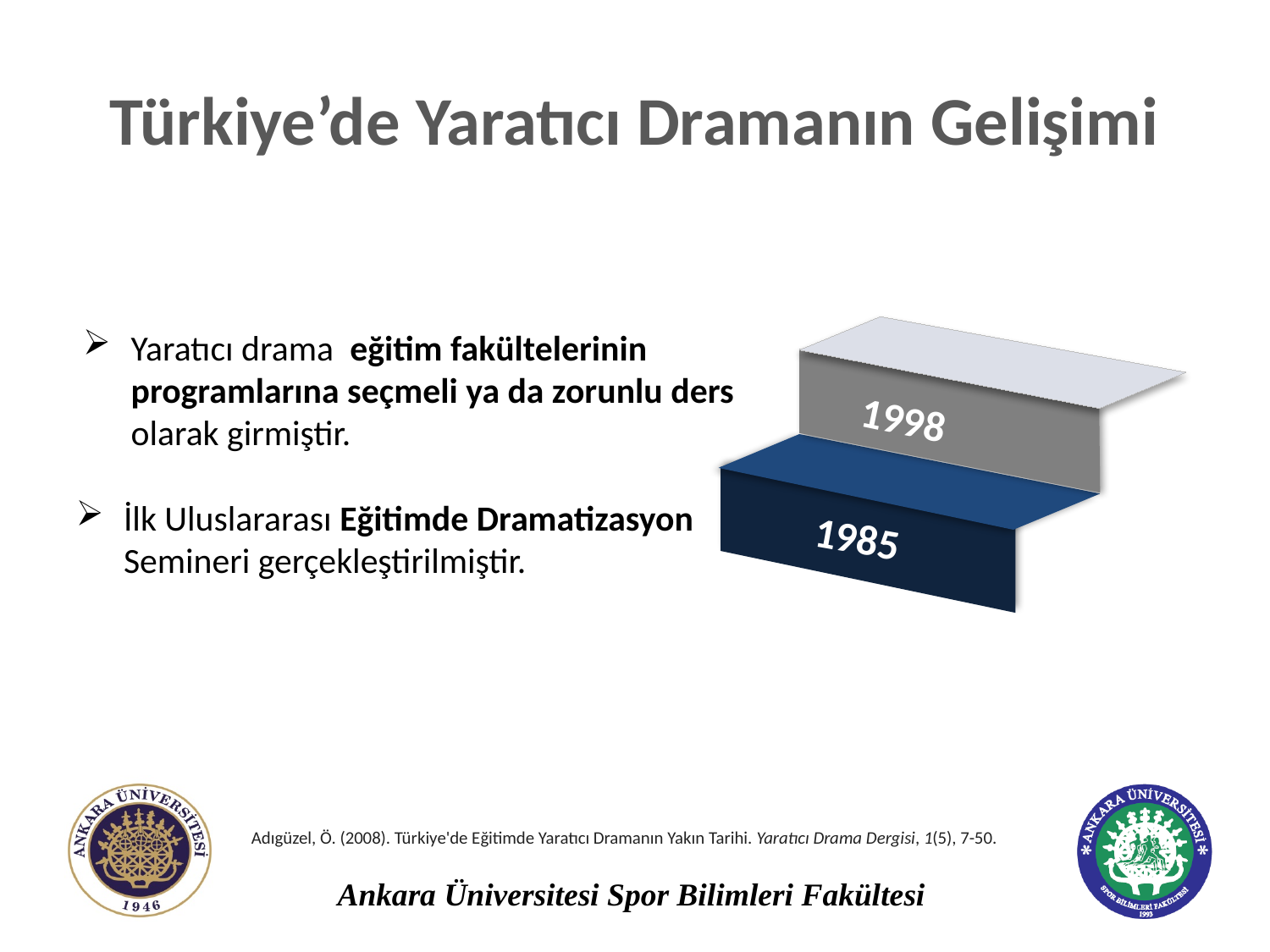

# Türkiye’de Yaratıcı Dramanın Gelişimi

Yaratıcı drama  eğitim fakültelerinin programlarına seçmeli ya da zorunlu ders olarak girmiştir.

İlk Uluslararası Eğitimde Dramatizasyon Semineri gerçekleştirilmiştir.
1998
1985
Adıgüzel, Ö. (2008). Türkiye'de Eğitimde Yaratıcı Dramanın Yakın Tarihi. Yaratıcı Drama Dergisi, 1(5), 7-50.